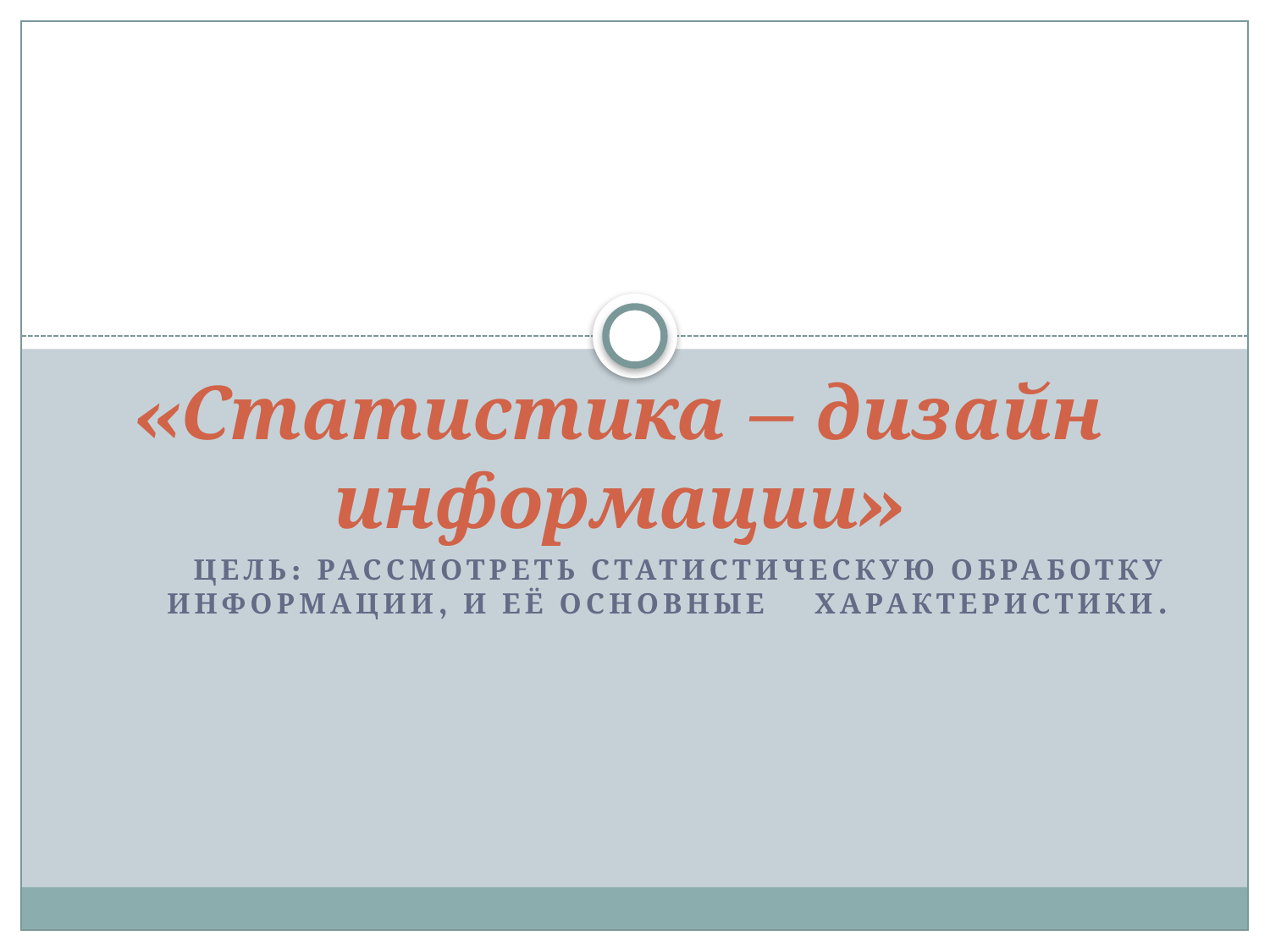

# «Статистика – дизайн информации»
Цель: рассмотреть статистическую обработку информации, и её основные    характеристики.